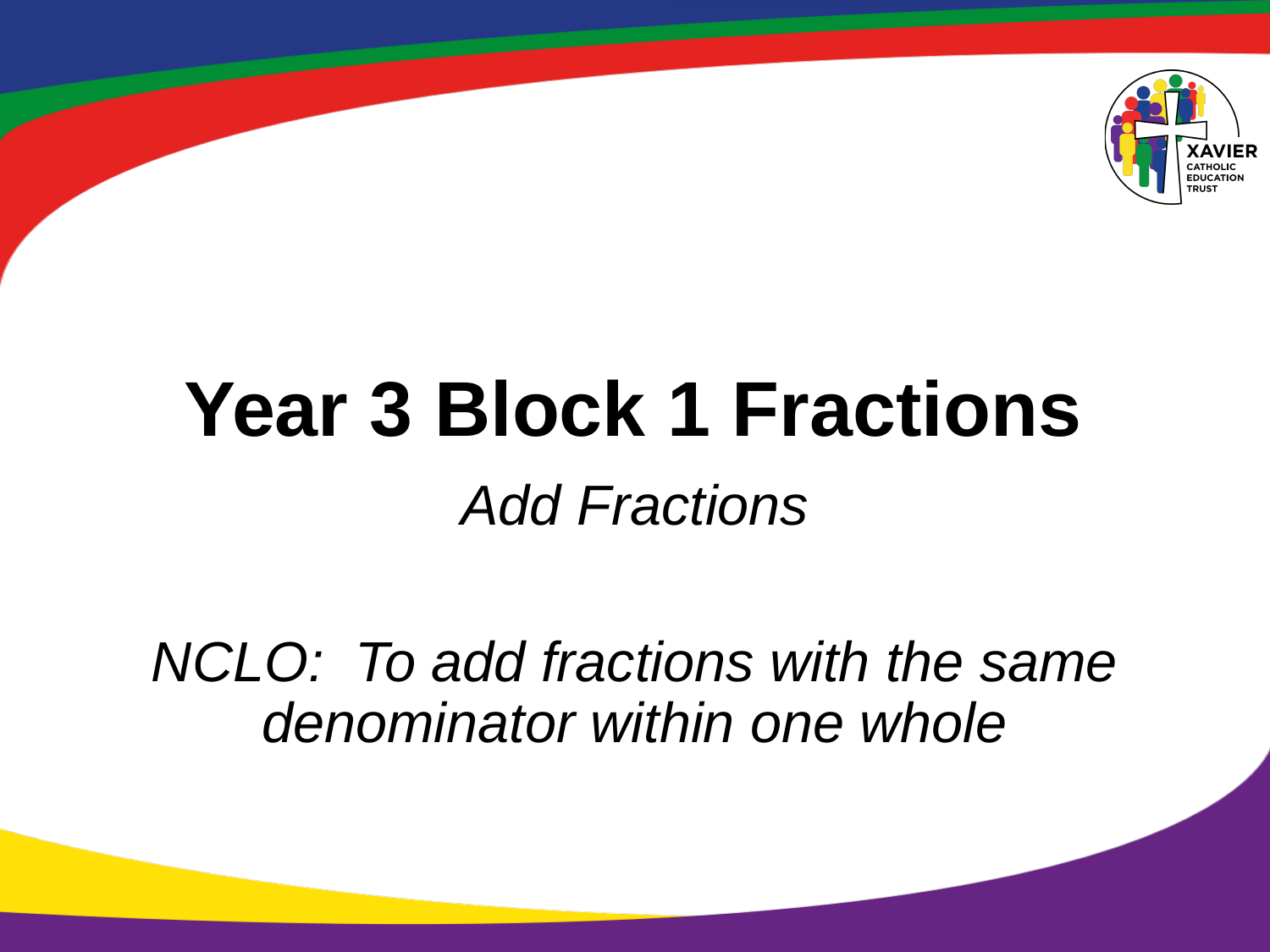

# Year 3 Block 1 Fractions
Add Fractions

NCLO:  To add fractions with the same denominator within one whole